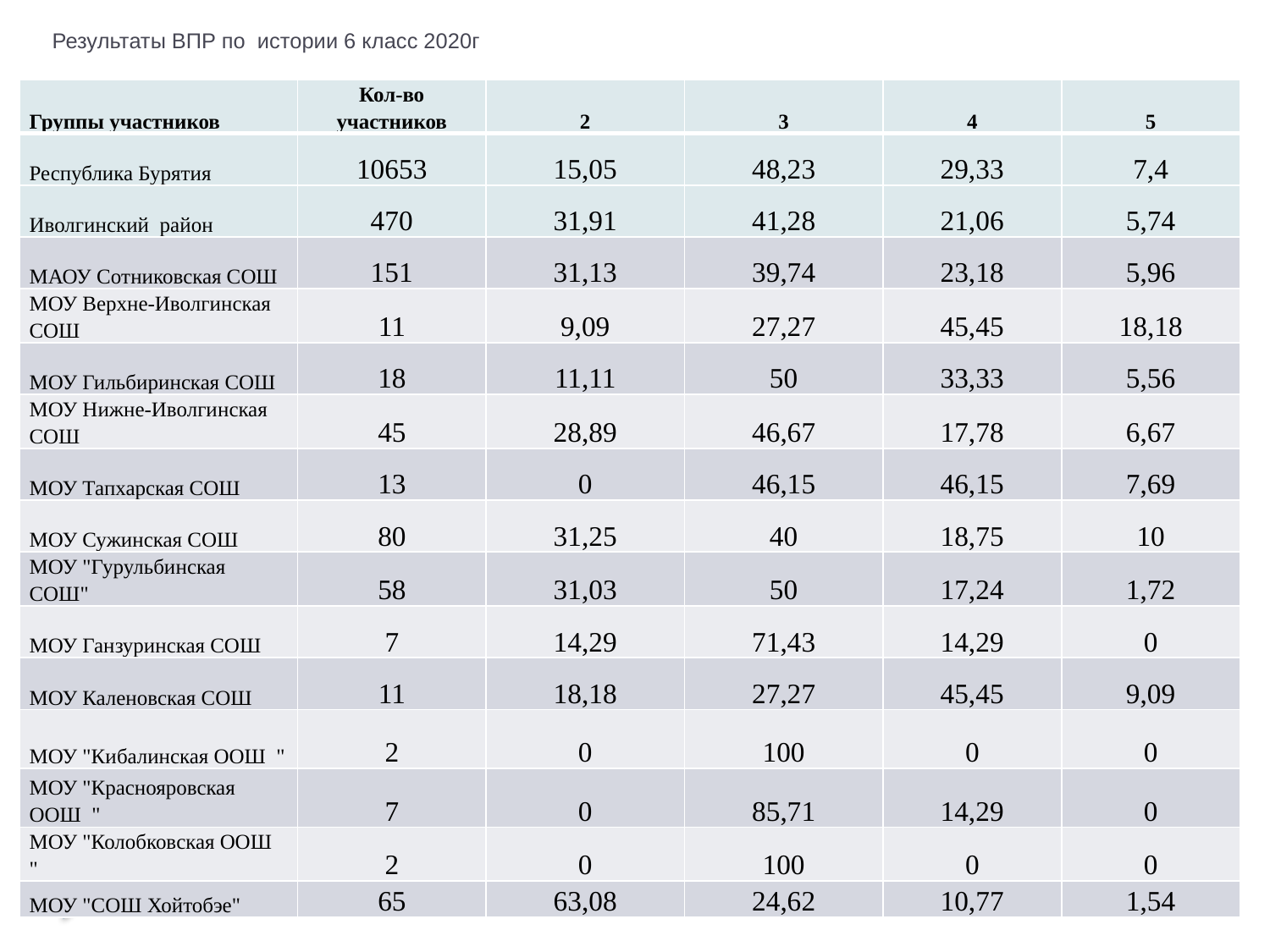

# Результаты ВПР по  истории 6 класс 2020г
| Группы участников | Кол-во участников | 2 | 3 | 4 | 5 |
| --- | --- | --- | --- | --- | --- |
| Республика Бурятия | 10653 | 15,05 | 48,23 | 29,33 | 7,4 |
| Иволгинский район | 470 | 31,91 | 41,28 | 21,06 | 5,74 |
| МАОУ Сотниковская СОШ | 151 | 31,13 | 39,74 | 23,18 | 5,96 |
| МОУ Верхне-Иволгинская СОШ | 11 | 9,09 | 27,27 | 45,45 | 18,18 |
| МОУ Гильбиринская СОШ | 18 | 11,11 | 50 | 33,33 | 5,56 |
| МОУ Нижне-Иволгинская СОШ | 45 | 28,89 | 46,67 | 17,78 | 6,67 |
| МОУ Тапхарская СОШ | 13 | 0 | 46,15 | 46,15 | 7,69 |
| МОУ Сужинская СОШ | 80 | 31,25 | 40 | 18,75 | 10 |
| МОУ "Гурульбинская СОШ" | 58 | 31,03 | 50 | 17,24 | 1,72 |
| МОУ Ганзуринская СОШ | 7 | 14,29 | 71,43 | 14,29 | 0 |
| МОУ Каленовская СОШ | 11 | 18,18 | 27,27 | 45,45 | 9,09 |
| МОУ "Кибалинская ООШ " | 2 | 0 | 100 | 0 | 0 |
| МОУ "Краснояровская ООШ " | 7 | 0 | 85,71 | 14,29 | 0 |
| МОУ "Колобковская ООШ " | 2 | 0 | 100 | 0 | 0 |
| МОУ "СОШ Хойтобэе" | 65 | 63,08 | 24,62 | 10,77 | 1,54 |